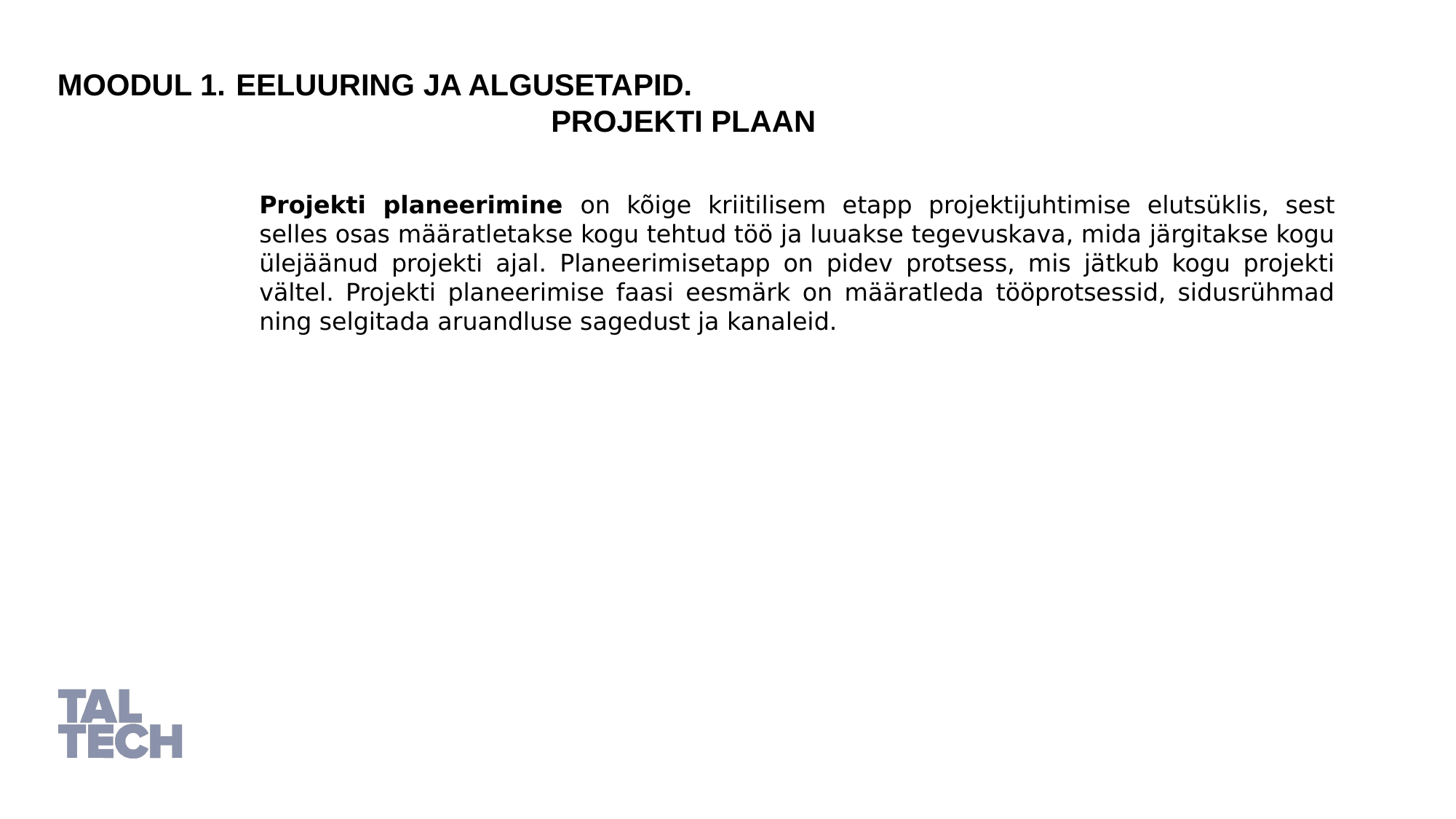

Moodul 1. Eeluuring ja algusetapid.
Projekti PLAAN

Projekti planeerimine on kõige kriitilisem etapp projektijuhtimise elutsüklis, sest selles osas määratletakse kogu tehtud töö ja luuakse tegevuskava, mida järgitakse kogu ülejäänud projekti ajal. Planeerimisetapp on pidev protsess, mis jätkub kogu projekti vältel. Projekti planeerimise faasi eesmärk on määratleda tööprotsessid, sidusrühmad ning selgitada aruandluse sagedust ja kanaleid.